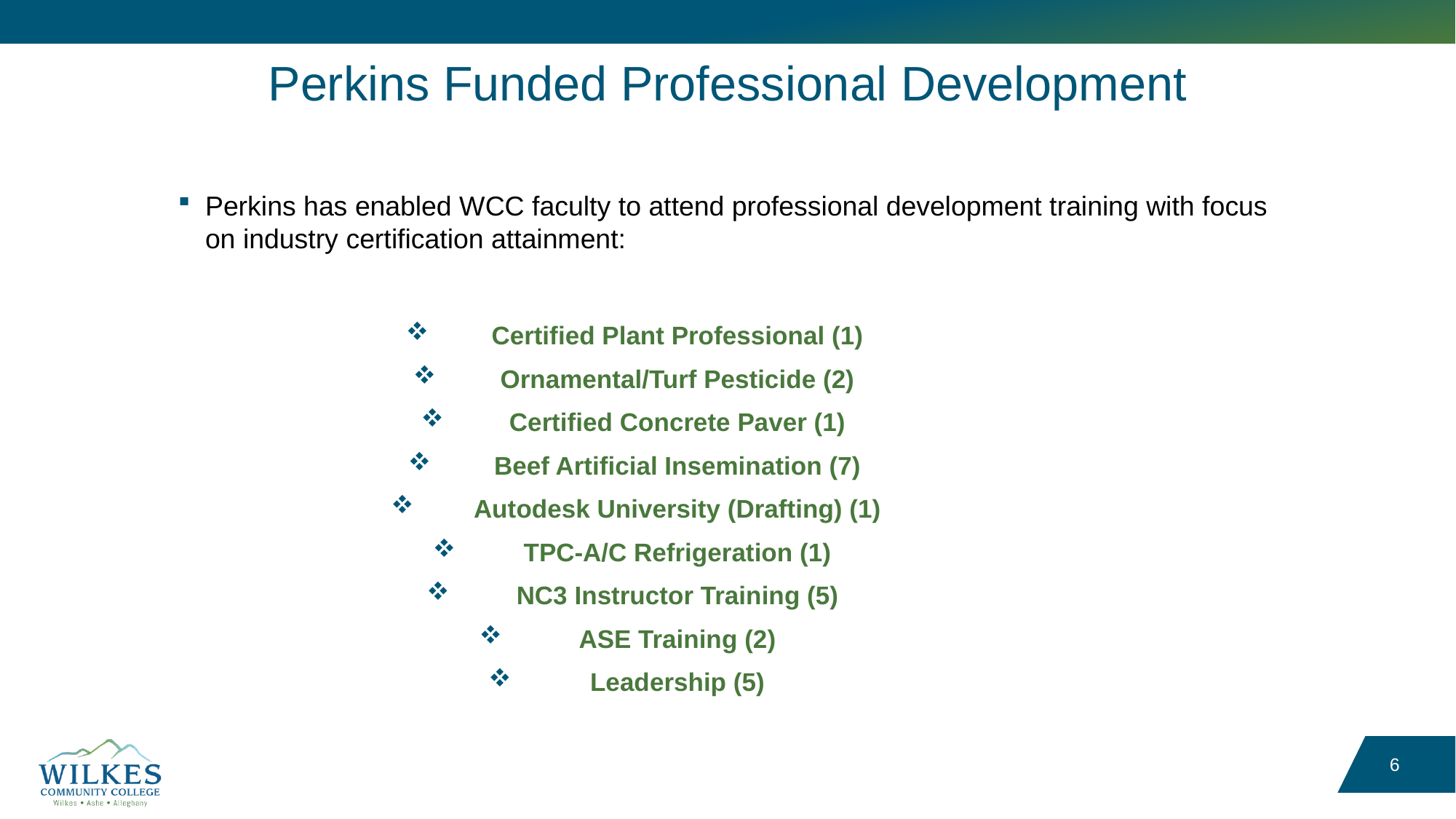

# Perkins Funded Professional Development
Perkins has enabled WCC faculty to attend professional development training with focus on industry certification attainment:

Certified Plant Professional (1)
Ornamental/Turf Pesticide (2)
Certified Concrete Paver (1)
Beef Artificial Insemination (7)
Autodesk University (Drafting) (1)
TPC-A/C Refrigeration (1)
NC3 Instructor Training (5)
ASE Training (2)
Leadership (5)

6